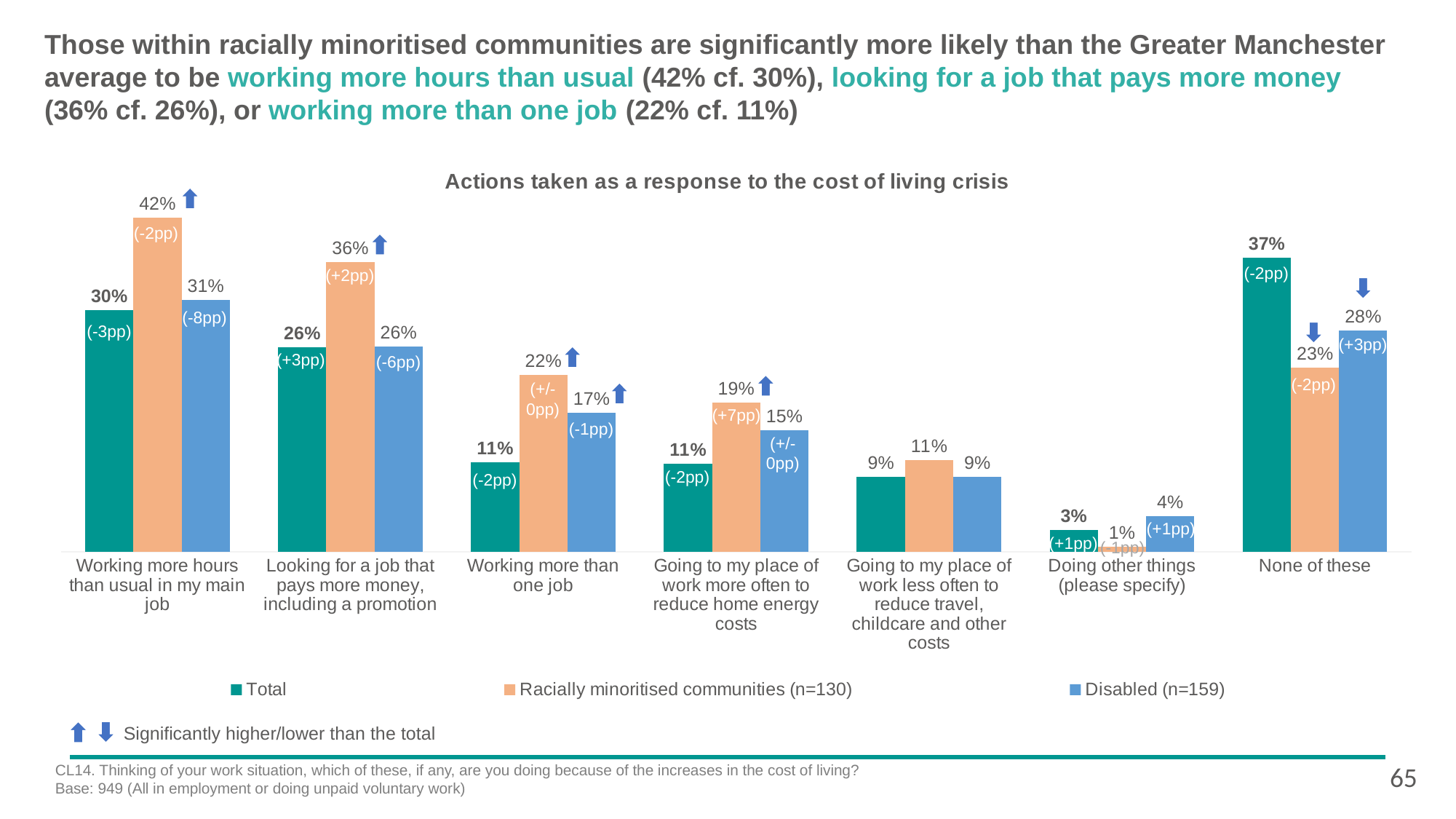

# Those within racially minoritised communities are significantly more likely than the Greater Manchester average to be working more hours than usual (42% cf. 30%), looking for a job that pays more money (36% cf. 26%), or working more than one job (22% cf. 11%)

[unsupported chart]

(-2pp)

(-2pp)
(+2pp)

(-8pp)
(-3pp)

(+3pp)
(+3pp)
(-6pp)

(-2pp)
(+/-0pp)

(+7pp)
(-1pp)
(+/-0pp)
(-2pp)
(-2pp)
(+1pp)
(+1pp)
(-1pp)
Significantly higher/lower than the total

65
CL14. Thinking of your work situation, which of these, if any, are you doing because of the increases in the cost of living?
Base: 949 (All in employment or doing unpaid voluntary work)